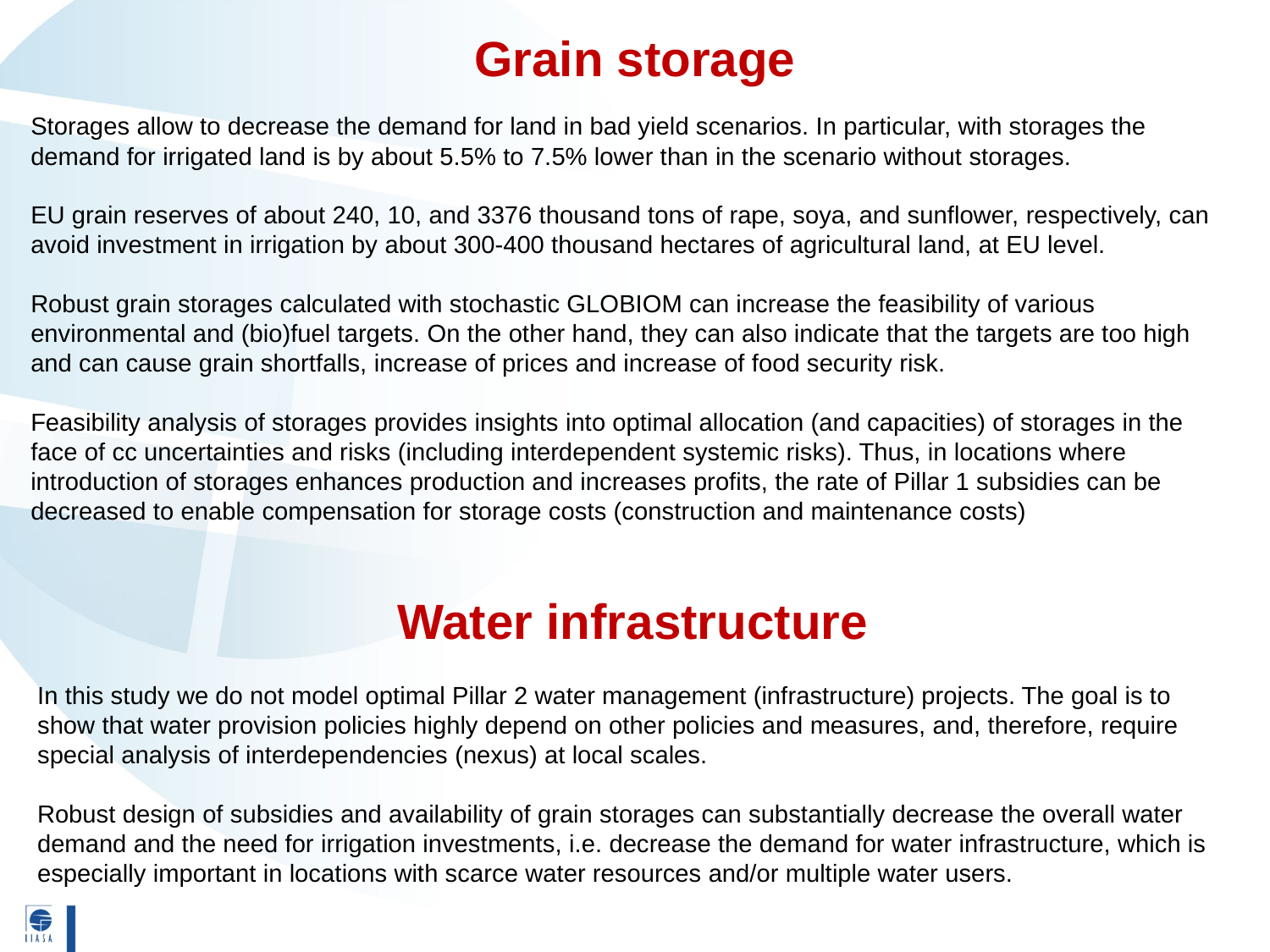

Grain storage
Storages allow to decrease the demand for land in bad yield scenarios. In particular, with storages the demand for irrigated land is by about 5.5% to 7.5% lower than in the scenario without storages.

EU grain reserves of about 240, 10, and 3376 thousand tons of rape, soya, and sunflower, respectively, can avoid investment in irrigation by about 300-400 thousand hectares of agricultural land, at EU level.

Robust grain storages calculated with stochastic GLOBIOM can increase the feasibility of various environmental and (bio)fuel targets. On the other hand, they can also indicate that the targets are too high and can cause grain shortfalls, increase of prices and increase of food security risk.

Feasibility analysis of storages provides insights into optimal allocation (and capacities) of storages in the face of cc uncertainties and risks (including interdependent systemic risks). Thus, in locations where introduction of storages enhances production and increases profits, the rate of Pillar 1 subsidies can be decreased to enable compensation for storage costs (construction and maintenance costs)
Water infrastructure
In this study we do not model optimal Pillar 2 water management (infrastructure) projects. The goal is to show that water provision policies highly depend on other policies and measures, and, therefore, require special analysis of interdependencies (nexus) at local scales.

Robust design of subsidies and availability of grain storages can substantially decrease the overall water demand and the need for irrigation investments, i.e. decrease the demand for water infrastructure, which is especially important in locations with scarce water resources and/or multiple water users.